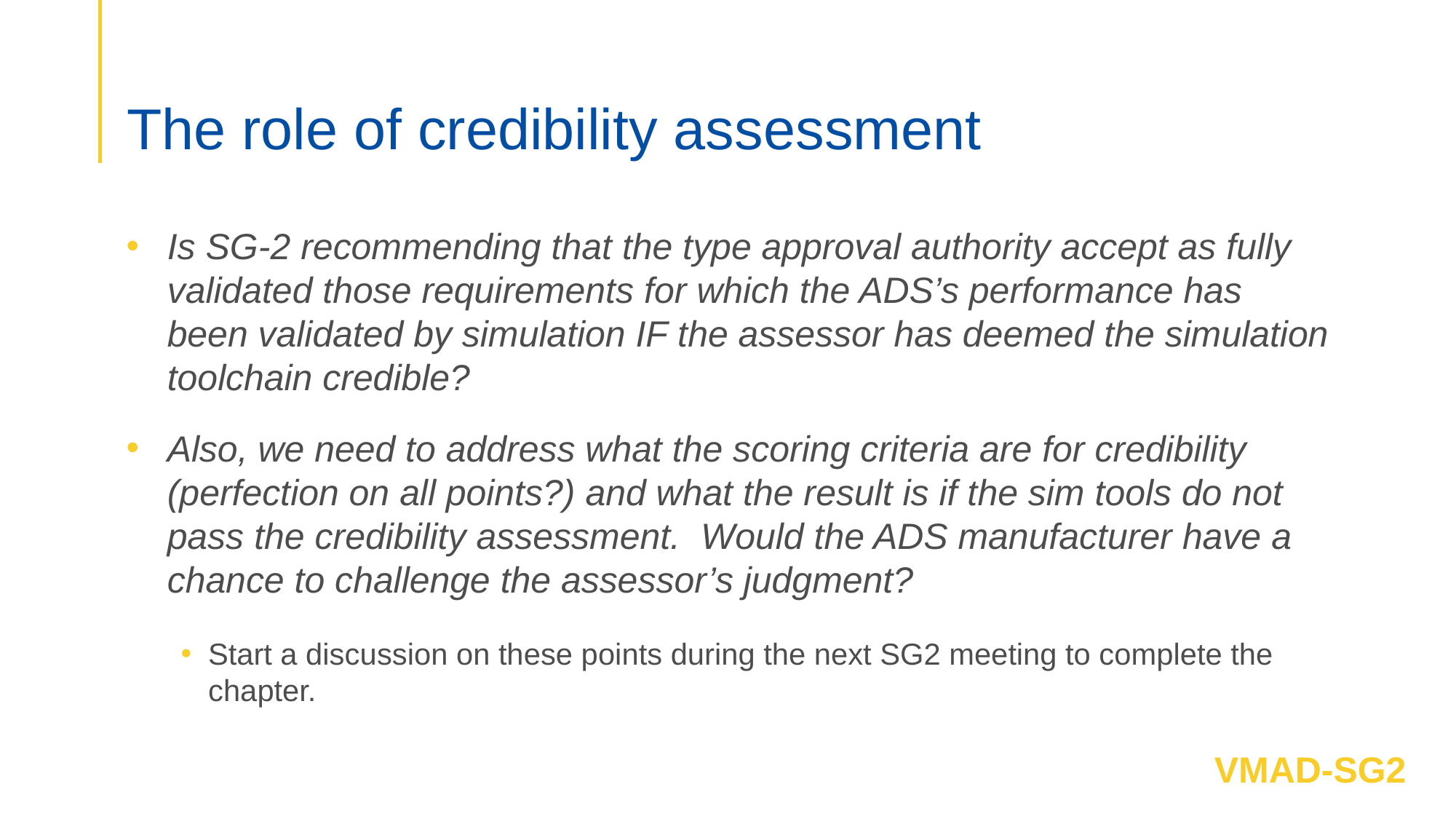

# The role of credibility assessment
Is SG-2 recommending that the type approval authority accept as fully validated those requirements for which the ADS’s performance has been validated by simulation IF the assessor has deemed the simulation toolchain credible?
Also, we need to address what the scoring criteria are for credibility (perfection on all points?) and what the result is if the sim tools do not pass the credibility assessment.  Would the ADS manufacturer have a chance to challenge the assessor’s judgment?
Start a discussion on these points during the next SG2 meeting to complete the chapter.